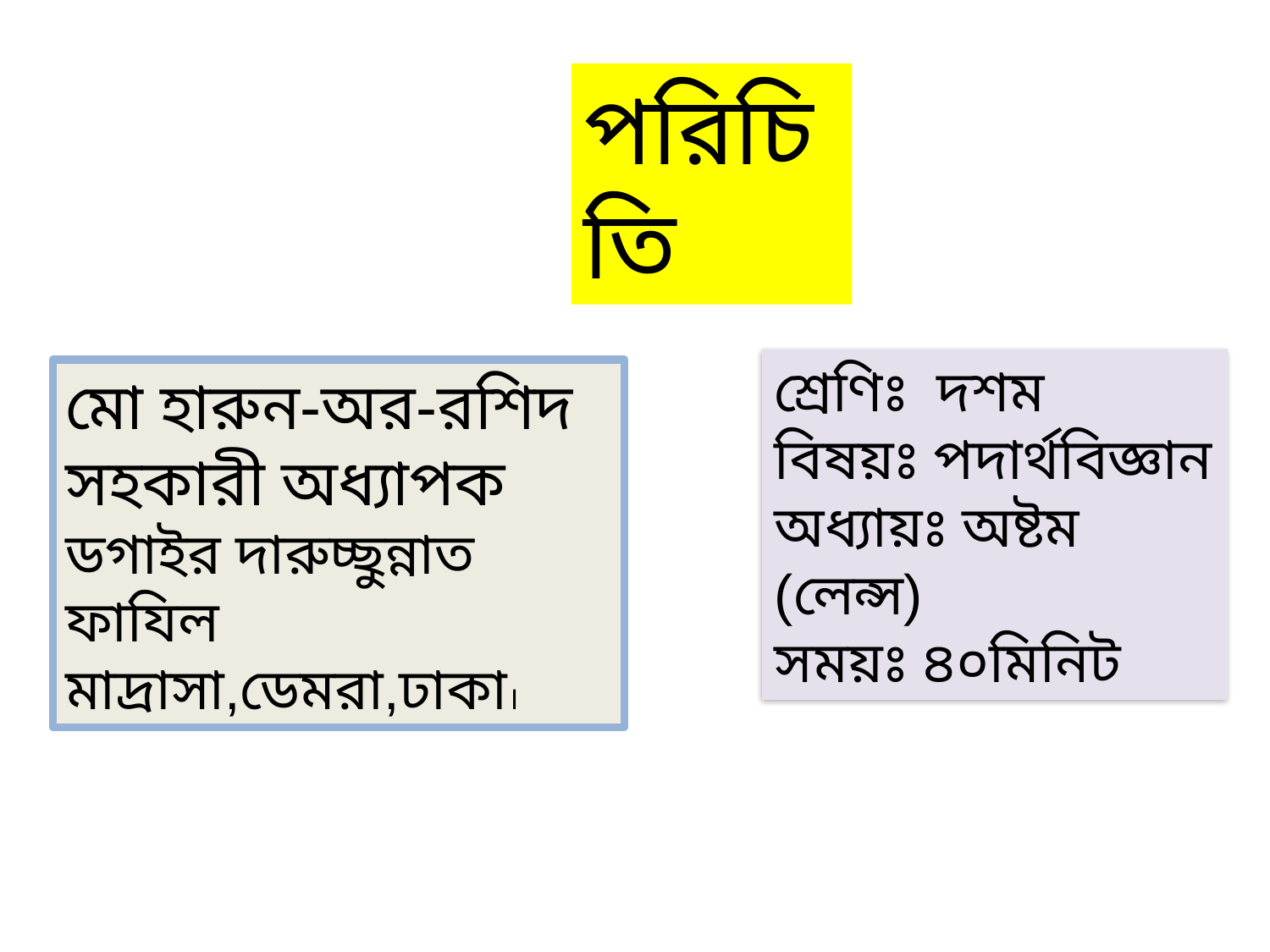

পরিচিতি
শ্রেণিঃ  দশম
বিষয়ঃ পদার্থবিজ্ঞান
অধ্যায়ঃ অষ্টম (লেন্স)
সময়ঃ ৪০মিনিট
মো হারুন-অর-রশিদ
সহকারী অধ্যাপক
ডগাইর দারুচ্ছুন্নাত ফাযিল মাদ্রাসা,ডেমরা,ঢাকা।